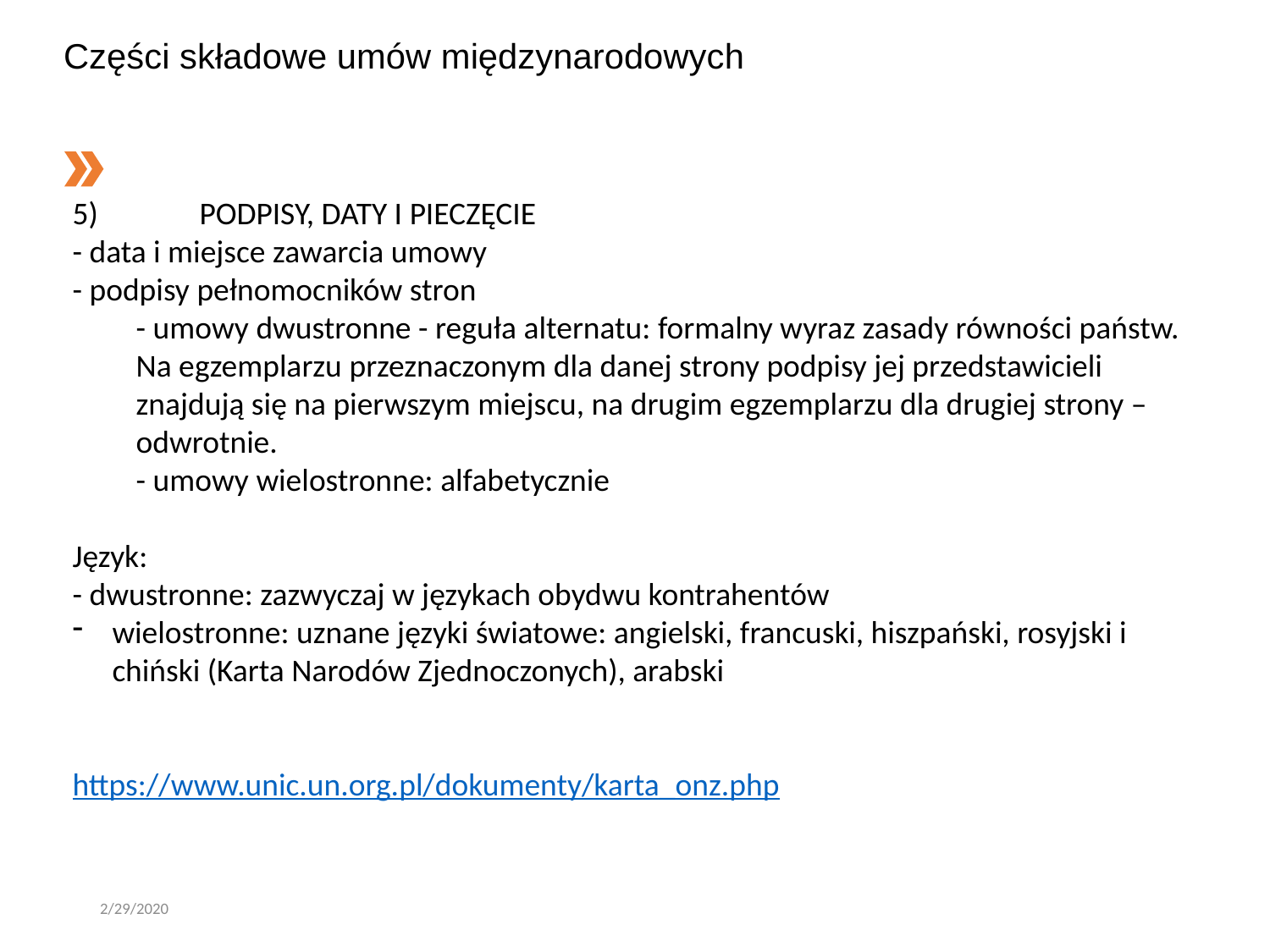

# Części składowe umów międzynarodowych

5)	PODPISY, DATY I PIECZĘCIE
- data i miejsce zawarcia umowy
- podpisy pełnomocników stron
- umowy dwustronne - reguła alternatu: formalny wyraz zasady równości państw. Na egzemplarzu przeznaczonym dla danej strony podpisy jej przedstawicieli znajdują się na pierwszym miejscu, na drugim egzemplarzu dla drugiej strony – odwrotnie.
- umowy wielostronne: alfabetycznie

Język:
- dwustronne: zazwyczaj w językach obydwu kontrahentów
wielostronne: uznane języki światowe: angielski, francuski, hiszpański, rosyjski i chiński (Karta Narodów Zjednoczonych), arabski

https://www.unic.un.org.pl/dokumenty/karta_onz.php

2/29/2020